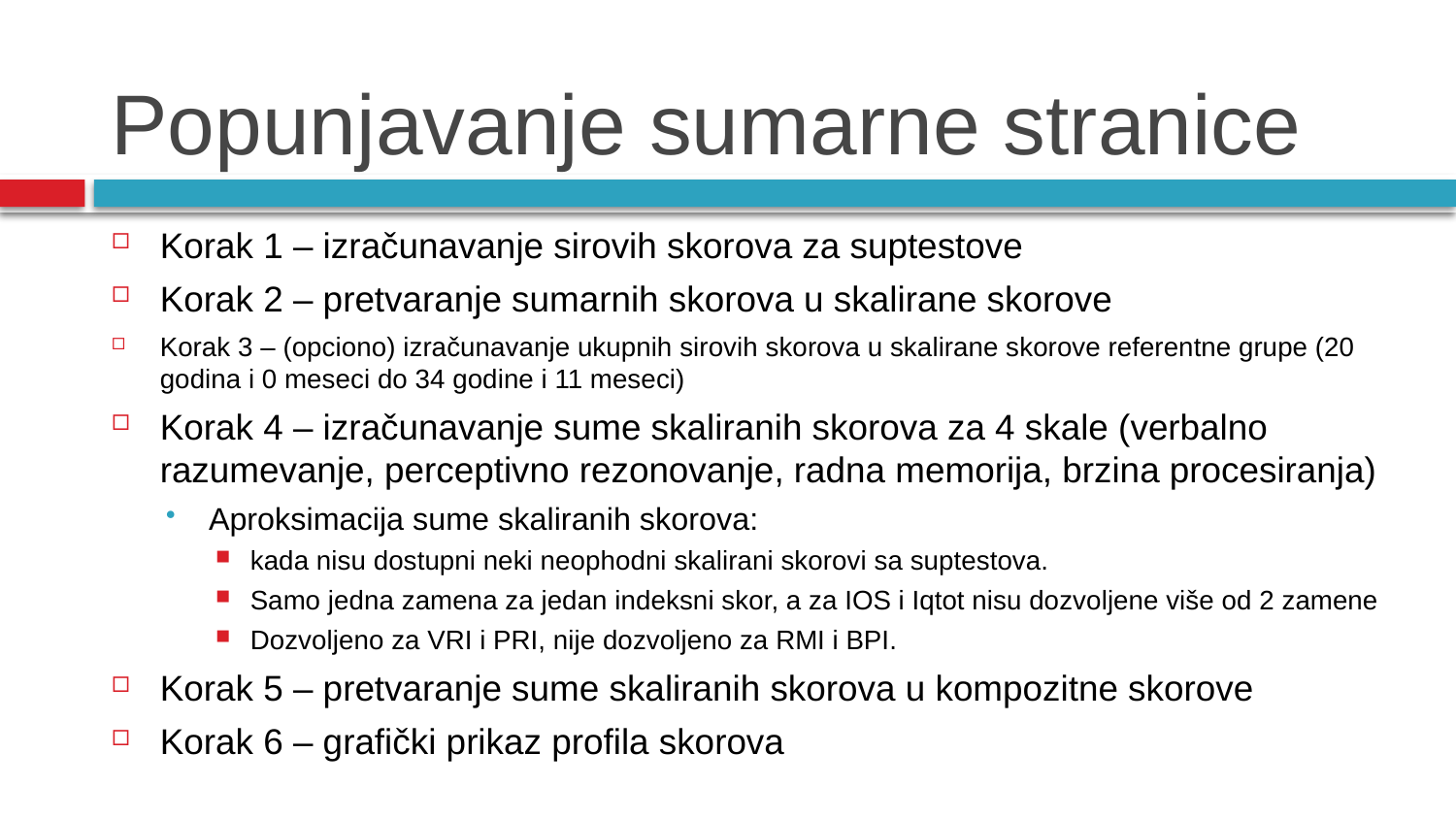

# Popunjavanje sumarne stranice
Korak 1 – izračunavanje sirovih skorova za suptestove
Korak 2 – pretvaranje sumarnih skorova u skalirane skorove
Korak 3 – (opciono) izračunavanje ukupnih sirovih skorova u skalirane skorove referentne grupe (20 godina i 0 meseci do 34 godine i 11 meseci)
Korak 4 – izračunavanje sume skaliranih skorova za 4 skale (verbalno razumevanje, perceptivno rezonovanje, radna memorija, brzina procesiranja)
Aproksimacija sume skaliranih skorova:
kada nisu dostupni neki neophodni skalirani skorovi sa suptestova.
Samo jedna zamena za jedan indeksni skor, a za IOS i Iqtot nisu dozvoljene više od 2 zamene
Dozvoljeno za VRI i PRI, nije dozvoljeno za RMI i BPI.
Korak 5 – pretvaranje sume skaliranih skorova u kompozitne skorove
Korak 6 – grafički prikaz profila skorova